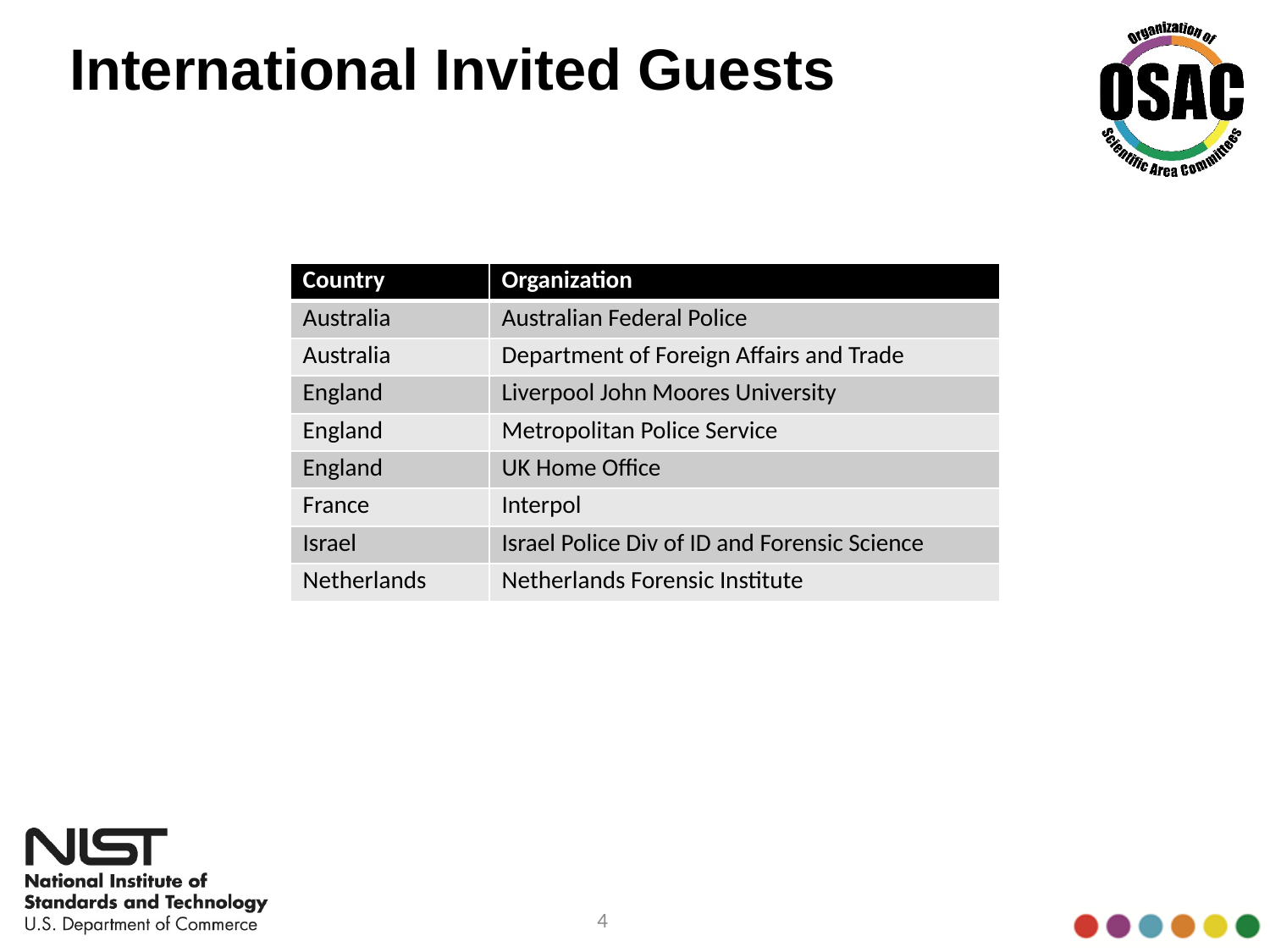

# International Invited Guests
| Country | Organization |
| --- | --- |
| Australia | Australian Federal Police |
| Australia | Department of Foreign Affairs and Trade |
| England | Liverpool John Moores University |
| England | Metropolitan Police Service |
| England | UK Home Office |
| France | Interpol |
| Israel | Israel Police Div of ID and Forensic Science |
| Netherlands | Netherlands Forensic Institute |
4